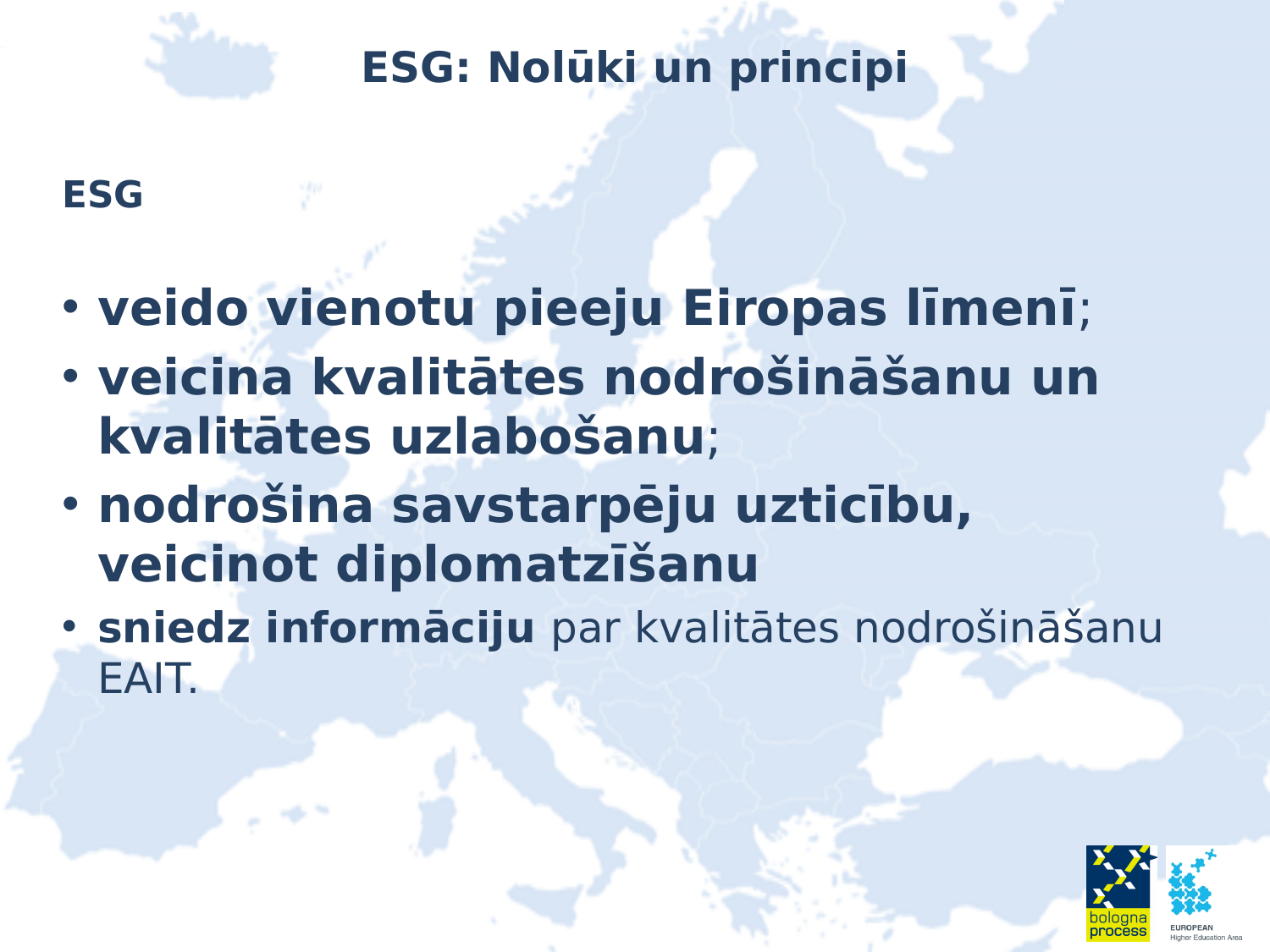

# ESG: Nolūki un principi
ESG

veido vienotu pieeju Eiropas līmenī;
veicina kvalitātes nodrošināšanu un kvalitātes uzlabošanu;
nodrošina savstarpēju uzticību, veicinot diplomatzīšanu
sniedz informāciju par kvalitātes nodrošināšanu EAIT.